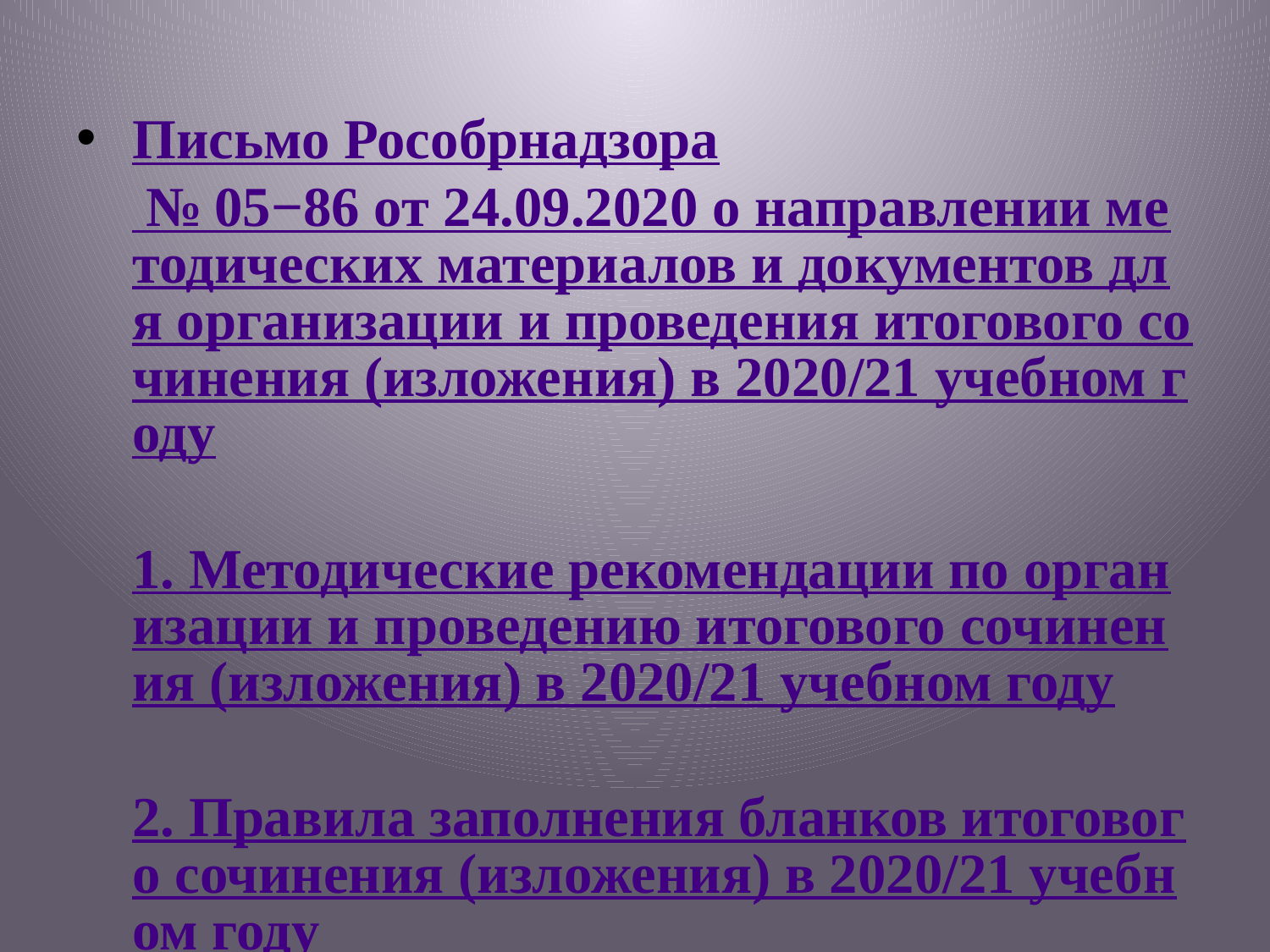

#
Письмо Рособрнадзора № 05−86 от 24.09.2020 о направлении методических материалов и документов для организации и проведения итогового сочинения (изложения) в 2020/21 учебном году
1. Методические рекомендации по организации и проведению итогового сочинения (изложения) в 2020/21 учебном году
2. Правила заполнения бланков итогового сочинения (изложения) в 2020/21 учебном году
3. Сборник отчетных форм для проведения итогового сочинения (изложения) в 2020/21 учебном году